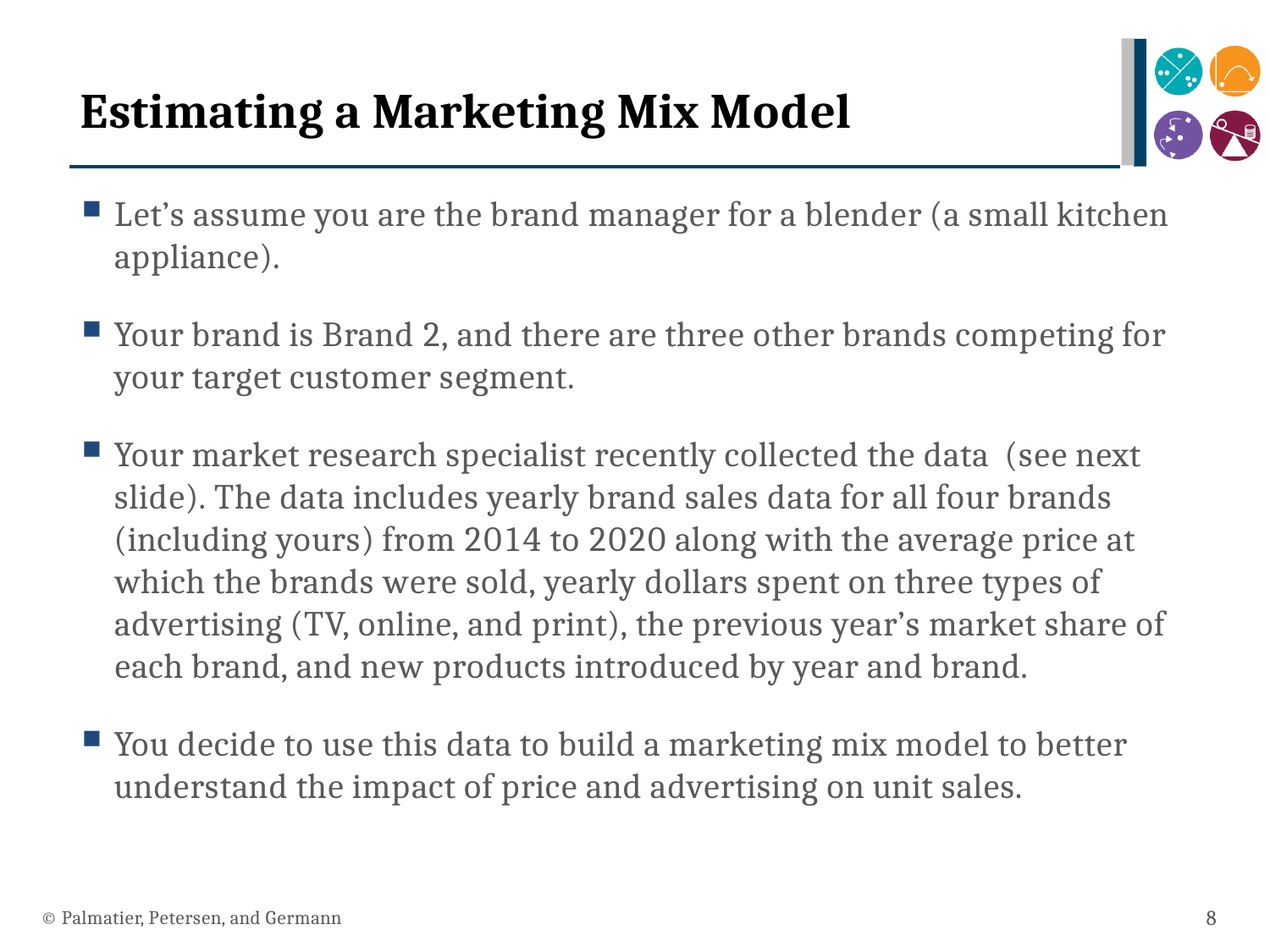

# Estimating a Marketing Mix Model
Let’s assume you are the brand manager for a blender (a small kitchen appliance).
Your brand is Brand 2, and there are three other brands competing for your target customer segment.
Your market research specialist recently collected the data  (see next slide). The data includes yearly brand sales data for all four brands (including yours) from 2014 to 2020 along with the average price at which the brands were sold, yearly dollars spent on three types of advertising (TV, online, and print), the previous year’s market share of each brand, and new products introduced by year and brand.
You decide to use this data to build a marketing mix model to better understand the impact of price and advertising on unit sales.
© Palmatier, Petersen, and Germann
8